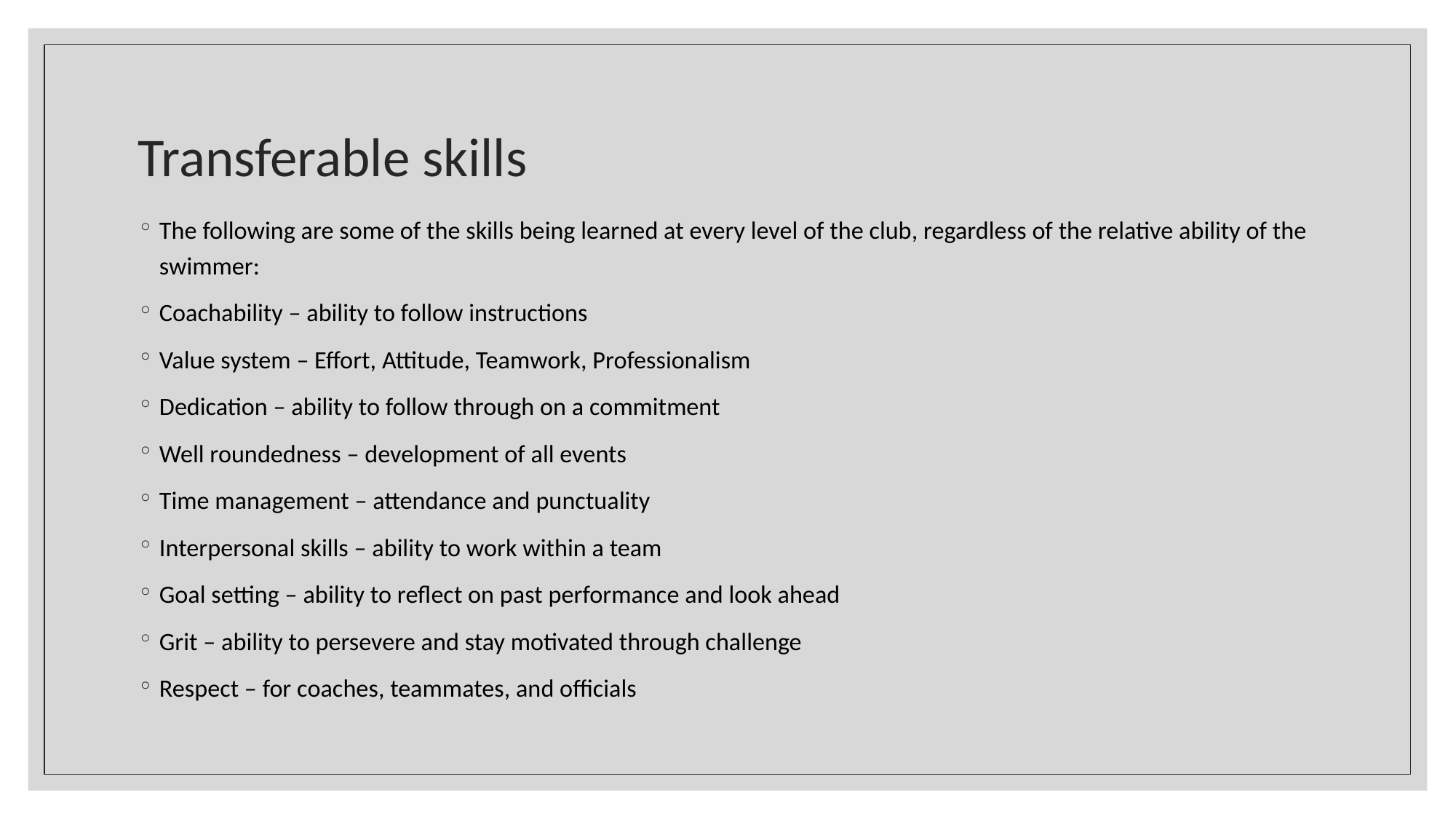

# Transferable skills
The following are some of the skills being learned at every level of the club, regardless of the relative ability of the swimmer:
Coachability – ability to follow instructions
Value system – Effort, Attitude, Teamwork, Professionalism
Dedication – ability to follow through on a commitment
Well roundedness – development of all events
Time management – attendance and punctuality
Interpersonal skills – ability to work within a team
Goal setting – ability to reflect on past performance and look ahead
Grit – ability to persevere and stay motivated through challenge
Respect – for coaches, teammates, and officials